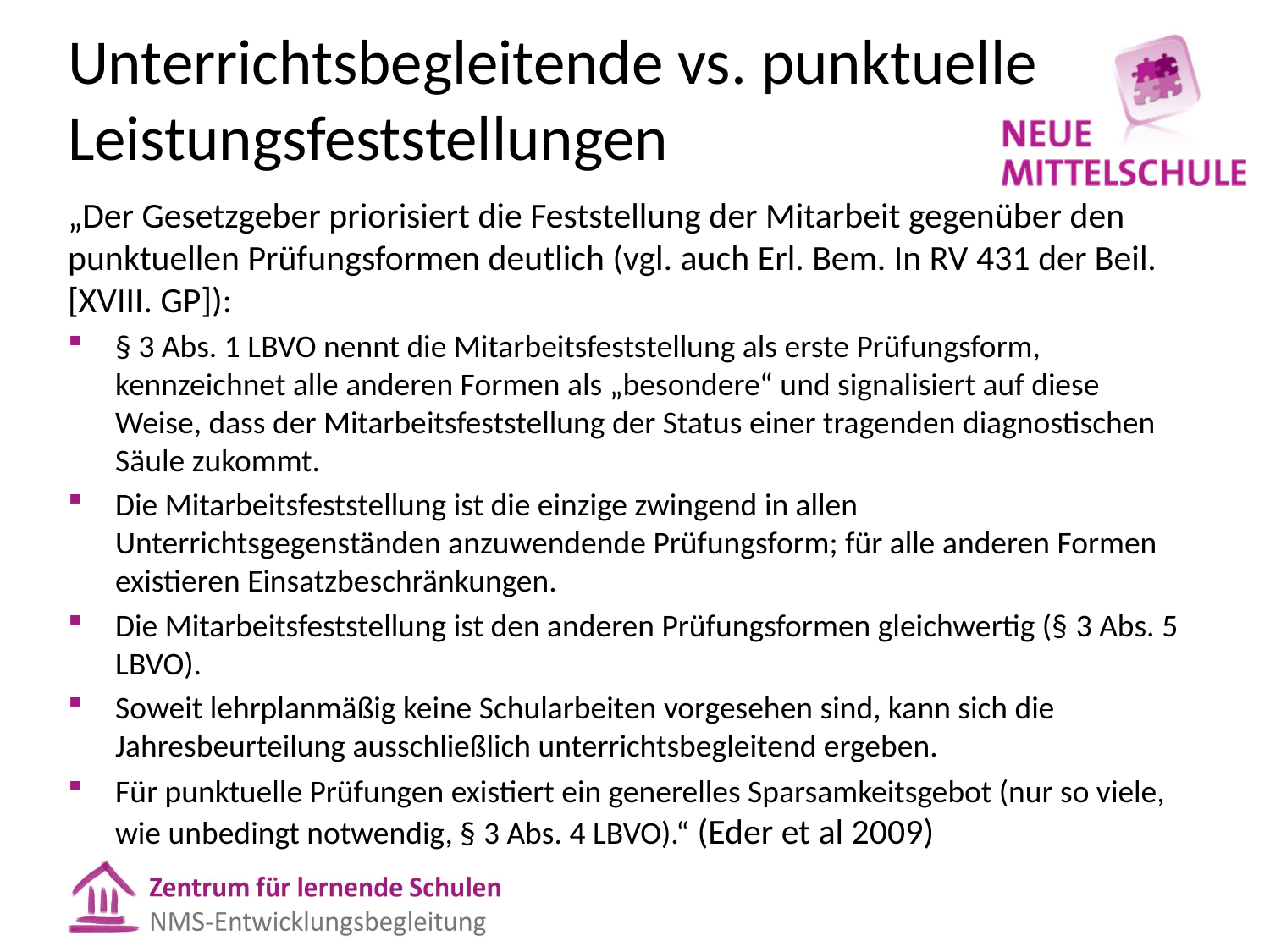

# Unterrichtsbegleitende vs. punktuelle Leistungsfeststellungen
„Der Gesetzgeber priorisiert die Feststellung der Mitarbeit gegenüber den punktuellen Prüfungsformen deutlich (vgl. auch Erl. Bem. In RV 431 der Beil. [XVIII. GP]):
§ 3 Abs. 1 LBVO nennt die Mitarbeitsfeststellung als erste Prüfungsform, kennzeichnet alle anderen Formen als „besondere“ und signalisiert auf diese Weise, dass der Mitarbeitsfeststellung der Status einer tragenden diagnostischen Säule zukommt.
Die Mitarbeitsfeststellung ist die einzige zwingend in allen Unterrichtsgegenständen anzuwendende Prüfungsform; für alle anderen Formen existieren Einsatzbeschränkungen.
Die Mitarbeitsfeststellung ist den anderen Prüfungsformen gleichwertig (§ 3 Abs. 5 LBVO).
Soweit lehrplanmäßig keine Schularbeiten vorgesehen sind, kann sich die Jahresbeurteilung ausschließlich unterrichtsbegleitend ergeben.
Für punktuelle Prüfungen existiert ein generelles Sparsamkeitsgebot (nur so viele, wie unbedingt notwendig, § 3 Abs. 4 LBVO).“ (Eder et al 2009)